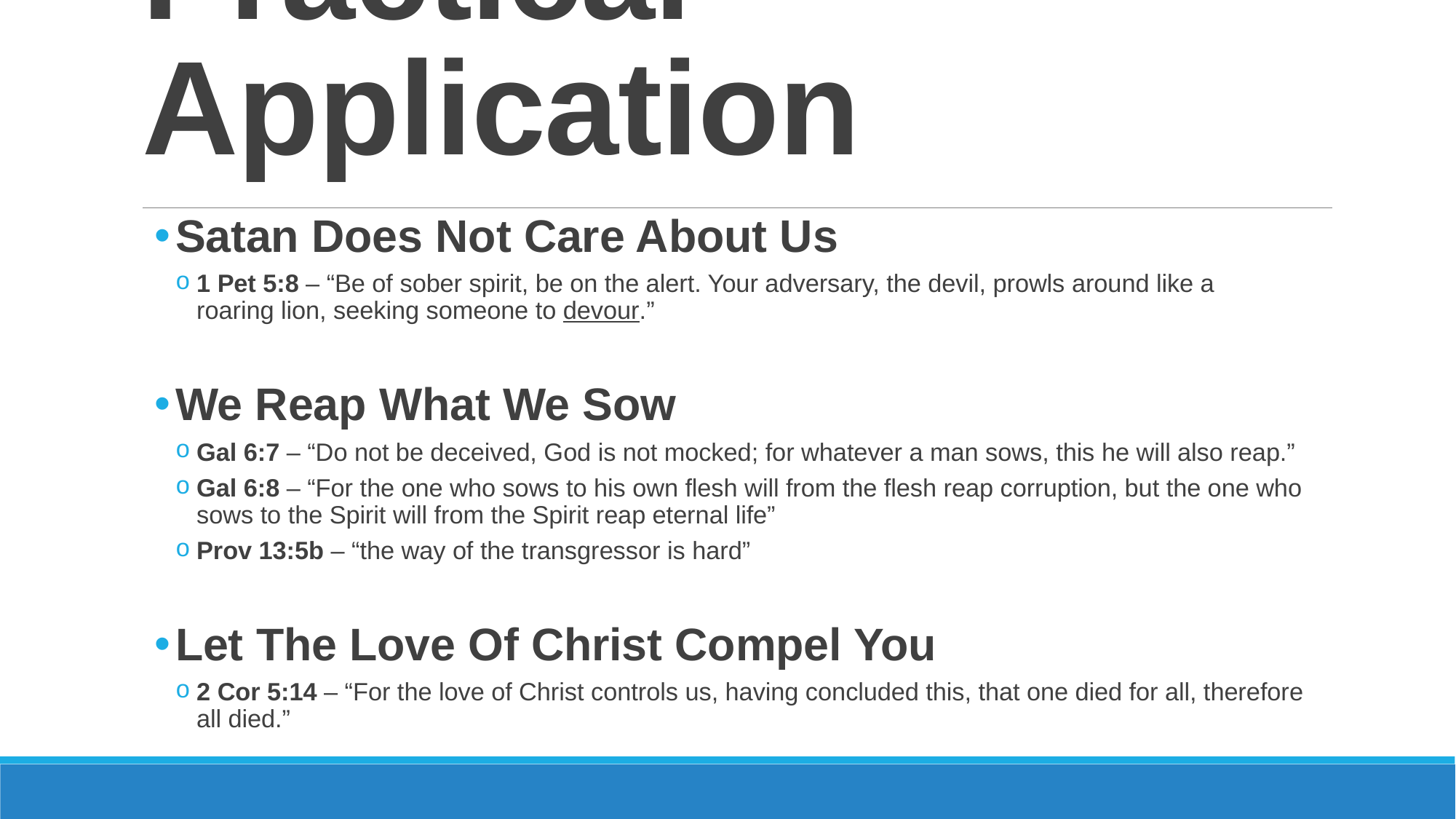

# Practical Application
Satan Does Not Care About Us
1 Pet 5:8 – “Be of sober spirit, be on the alert. Your adversary, the devil, prowls around like a roaring lion, seeking someone to devour.”

We Reap What We Sow
Gal 6:7 – “Do not be deceived, God is not mocked; for whatever a man sows, this he will also reap.”
Gal 6:8 – “For the one who sows to his own flesh will from the flesh reap corruption, but the one who sows to the Spirit will from the Spirit reap eternal life”
Prov 13:5b – “the way of the transgressor is hard”

Let The Love Of Christ Compel You
2 Cor 5:14 – “For the love of Christ controls us, having concluded this, that one died for all, therefore all died.”